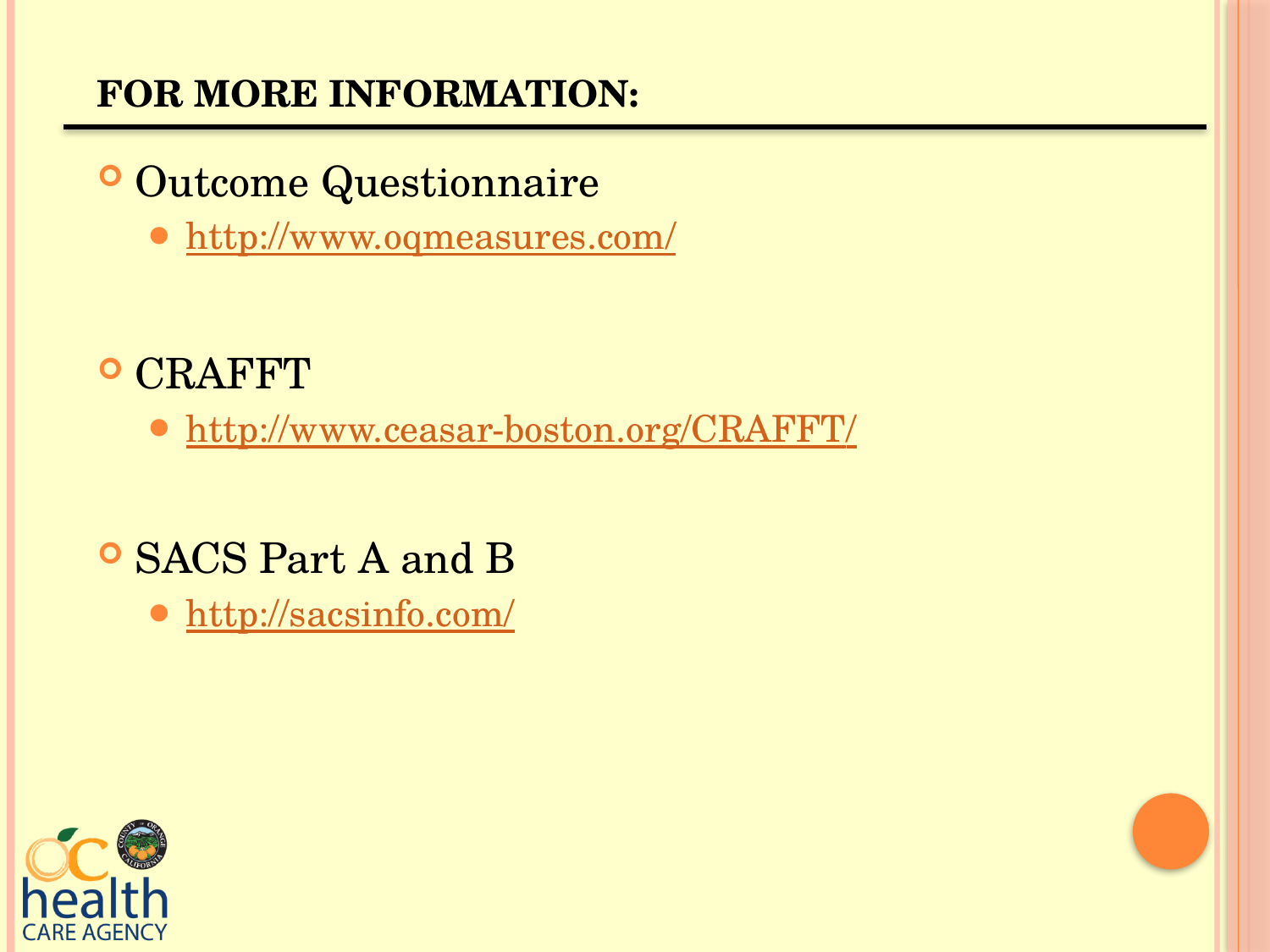

# For More Information:
Outcome Questionnaire
http://www.oqmeasures.com/

CRAFFT
http://www.ceasar-boston.org/CRAFFT/

SACS Part A and B
http://sacsinfo.com/